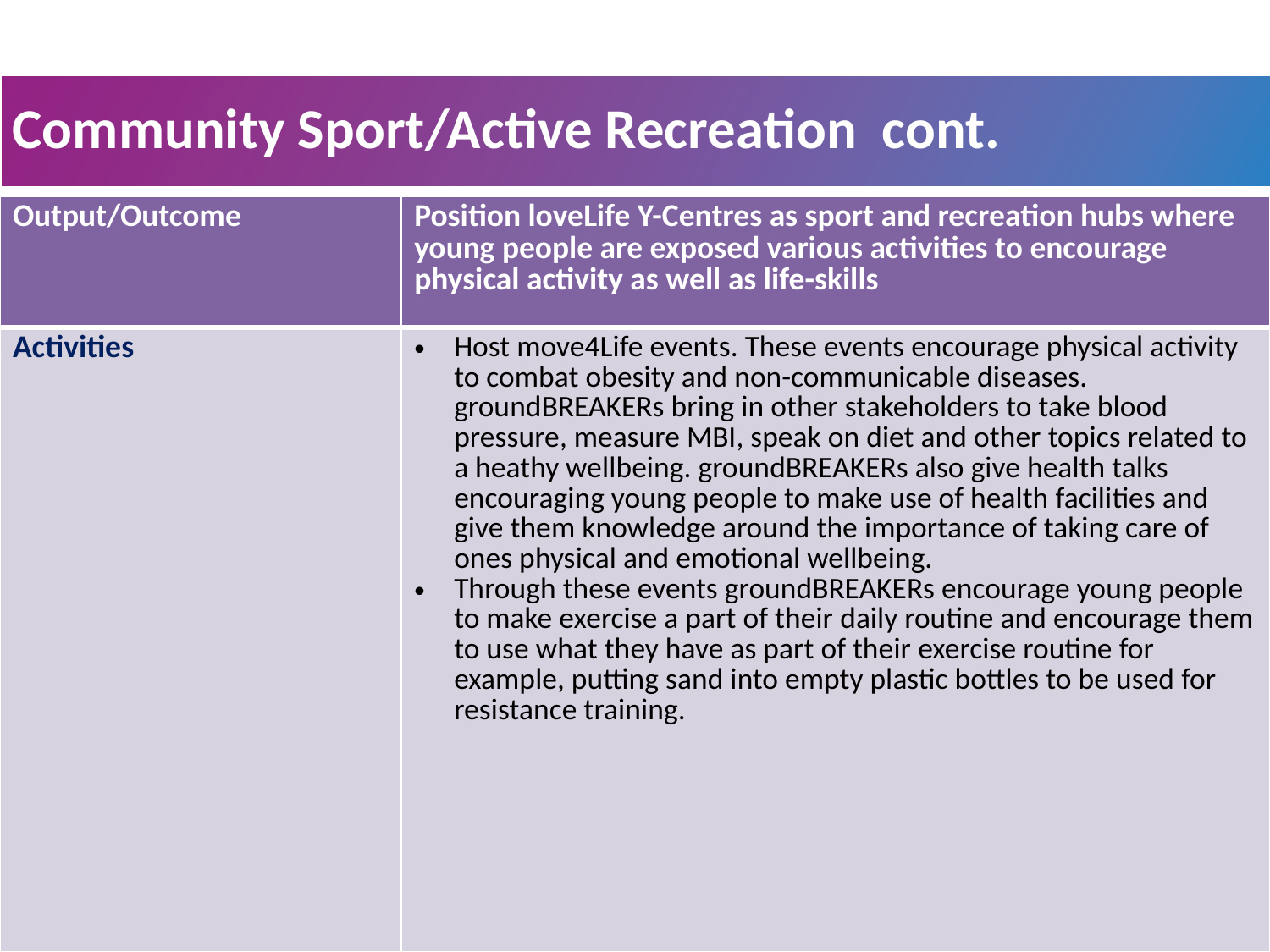

Community Sport/Active Recreation  cont.
| Output/Outcome | Position loveLife Y-Centres as sport and recreation hubs where young people are exposed various activities to encourage physical activity as well as life-skills |
| --- | --- |
| Activities | Host move4Life events. These events encourage physical activity to combat obesity and non-communicable diseases. groundBREAKERs bring in other stakeholders to take blood pressure, measure MBI, speak on diet and other topics related to a heathy wellbeing. groundBREAKERs also give health talks encouraging young people to make use of health facilities and give them knowledge around the importance of taking care of ones physical and emotional wellbeing. Through these events groundBREAKERs encourage young people to make exercise a part of their daily routine and encourage them to use what they have as part of their exercise routine for example, putting sand into empty plastic bottles to be used for resistance training. |